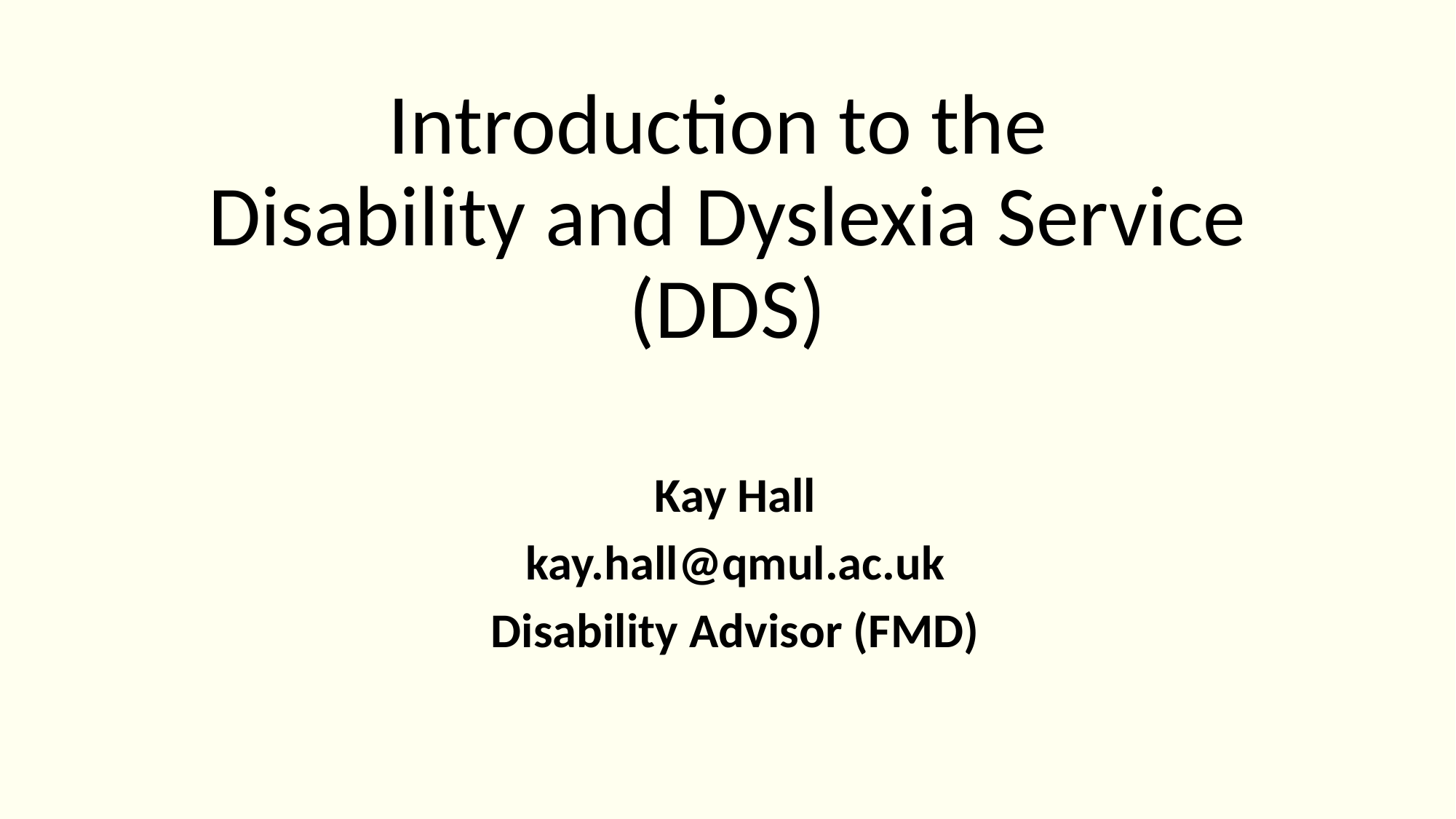

# Introduction to the Disability and Dyslexia Service (DDS)
Kay Hall
kay.hall@qmul.ac.uk
Disability Advisor (FMD)